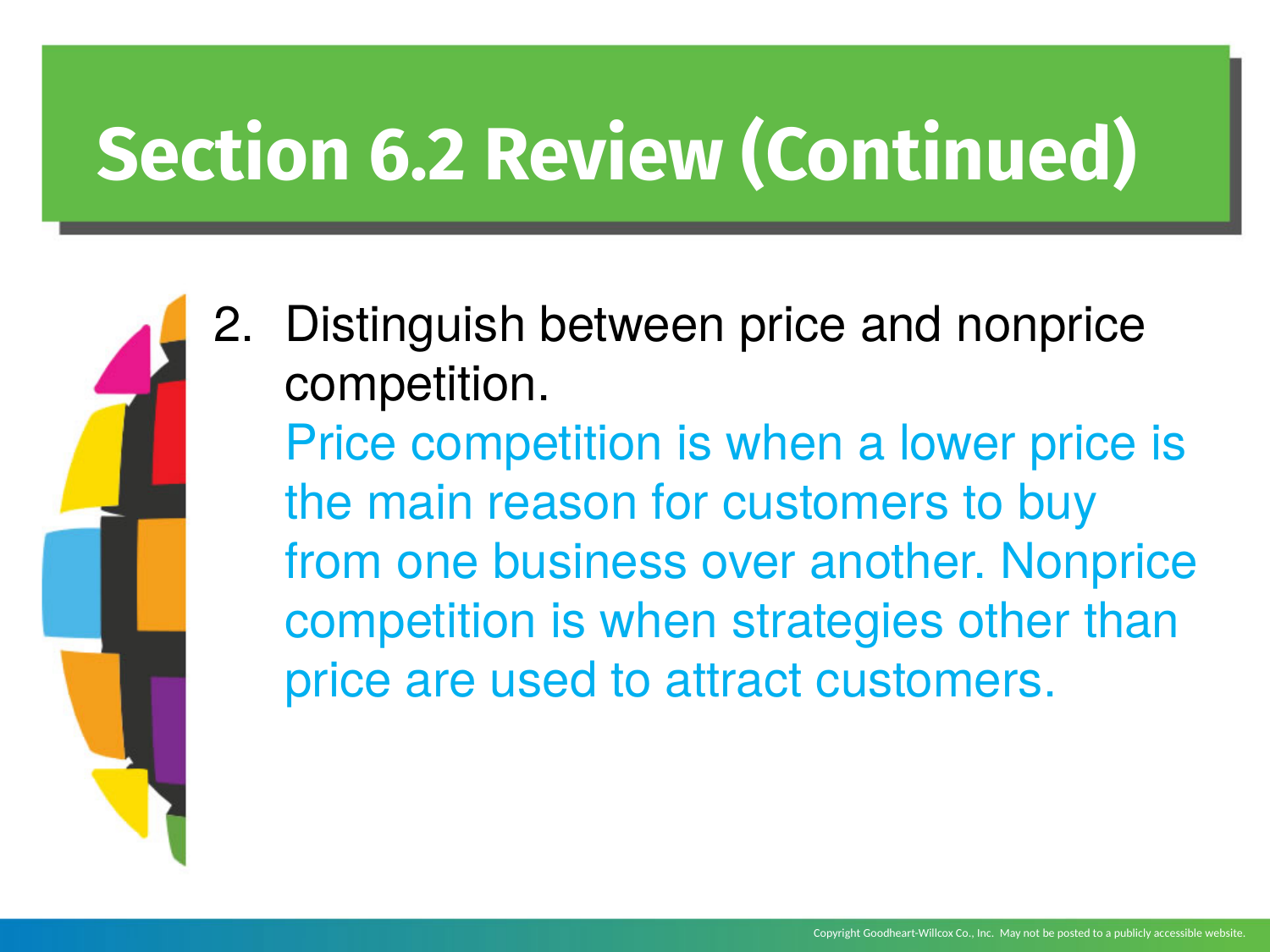

# Section 6.2 Review (Continued)
Distinguish between price and nonprice competition.
	Price competition is when a lower price is the main reason for customers to buy from one business over another. Nonprice competition is when strategies other than price are used to attract customers.